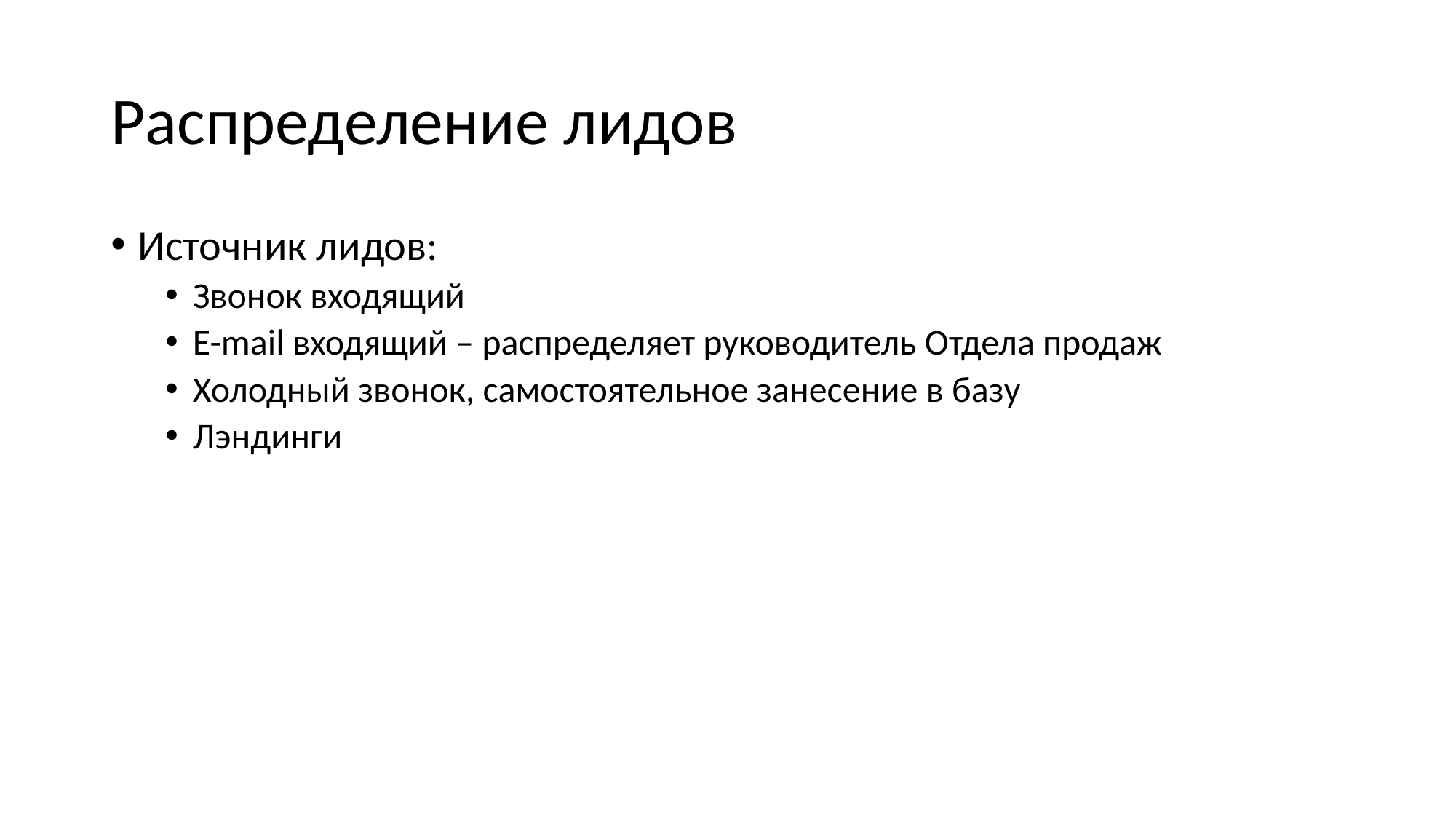

# Распределение лидов
Источник лидов:
Звонок входящий
E-mail входящий – распределяет руководитель Отдела продаж
Холодный звонок, самостоятельное занесение в базу
Лэндинги